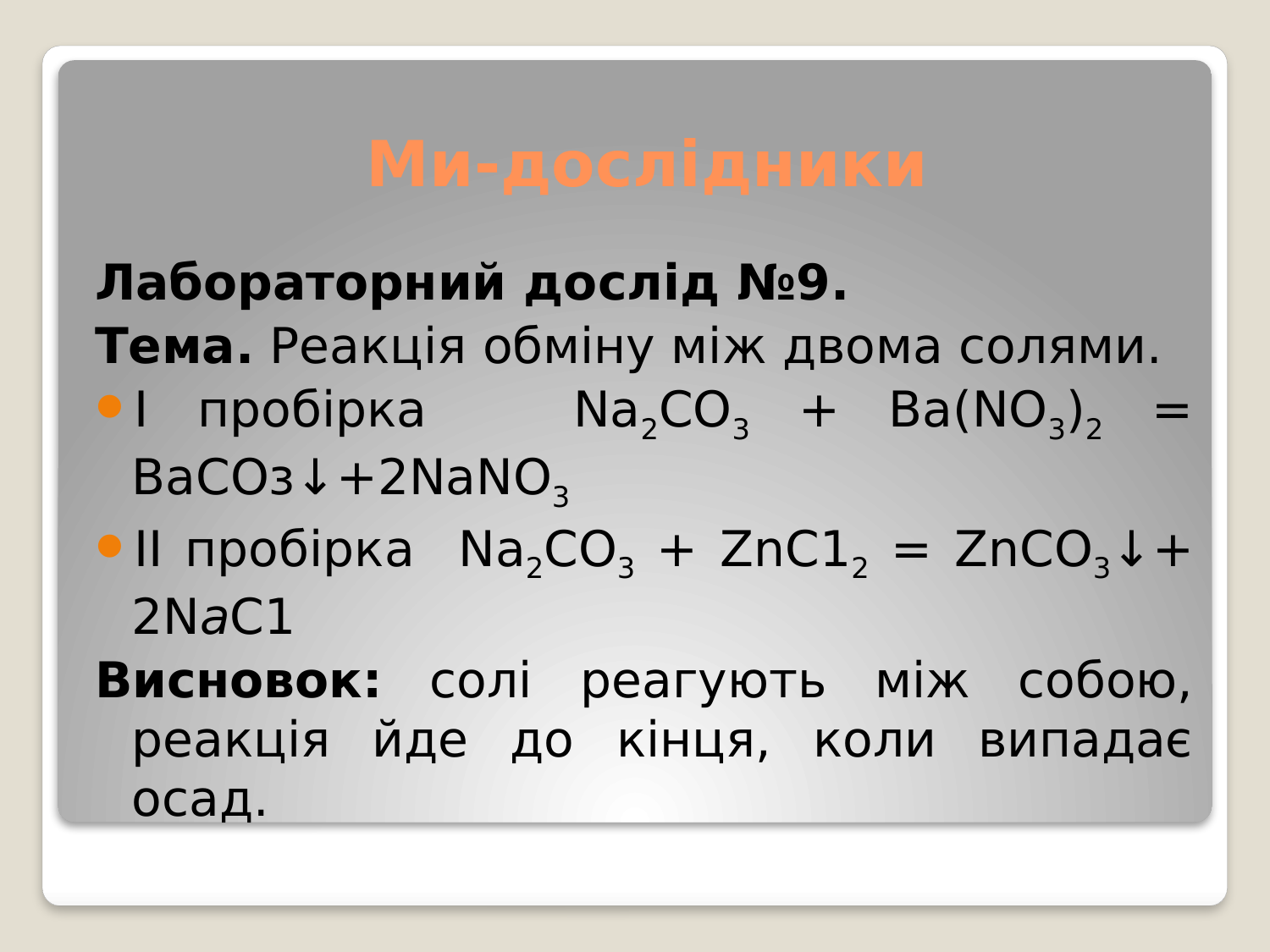

# Ми-дослідники
Лабораторний дослід №9.
Тема. Реакція обміну між двома солями.
I пробірка   Nа2СO3 + Ва(NO3)2 = ВаСОз↓+2NaNO3
II пробірка  Na2СO3 + ZnС12 = ZnСO3↓+ 2NaС1
Висновок: солі реагують між собою, реакція йде до кінця, коли випадає осад.